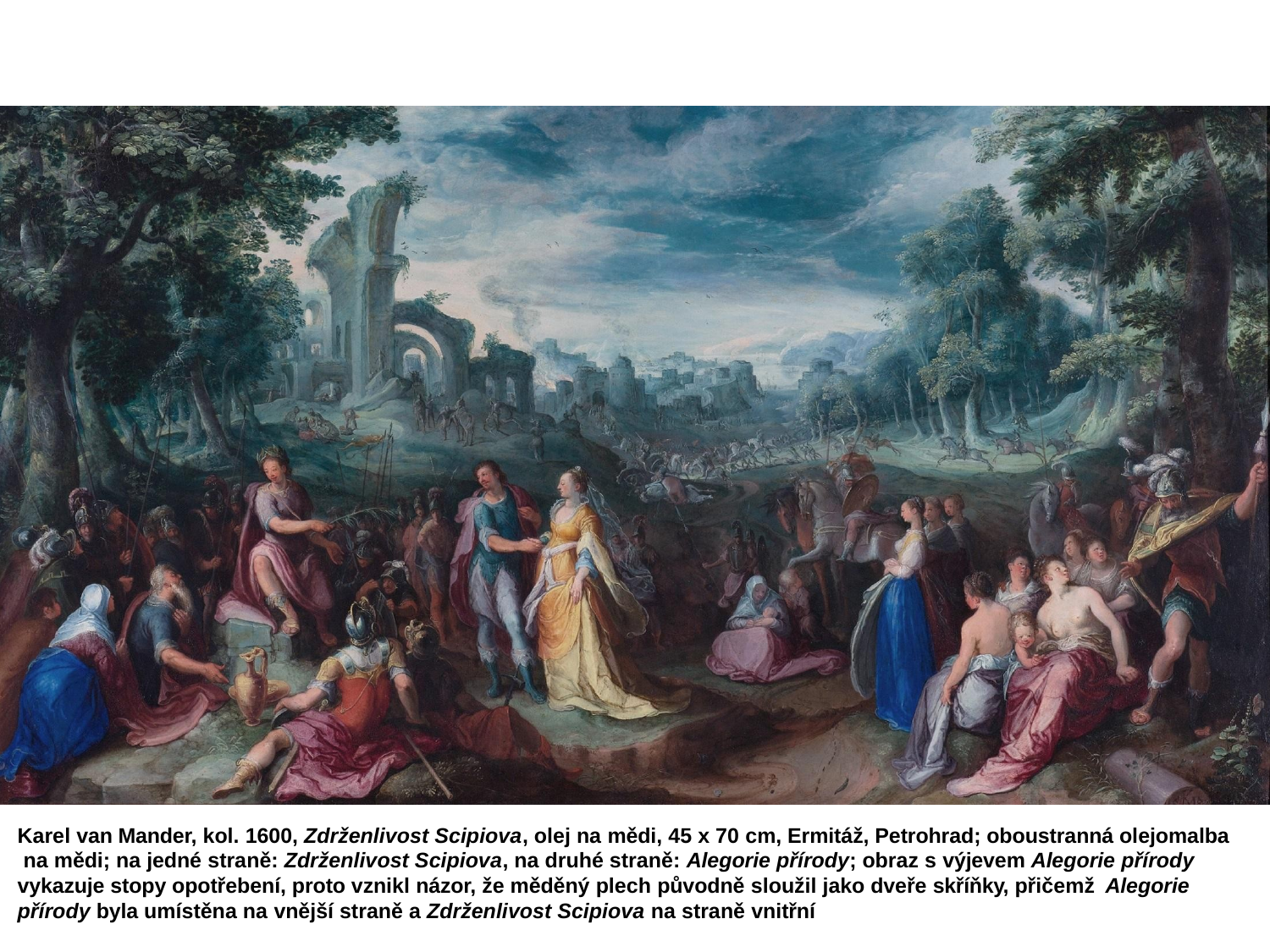

Karel van Mander, kol. 1600, Zdrženlivost Scipiova, olej na mědi, 45 x 70 cm, Ermitáž, Petrohrad; oboustranná olejomalba  na mědi; na jedné straně: Zdrženlivost Scipiova, na druhé straně: Alegorie přírody; obraz s výjevem Alegorie přírody  vykazuje stopy opotřebení, proto vznikl názor, že měděný plech původně sloužil jako dveře skříňky, přičemž Alegorie
přírody byla umístěna na vnější straně a Zdrženlivost Scipiova na straně vnitřní